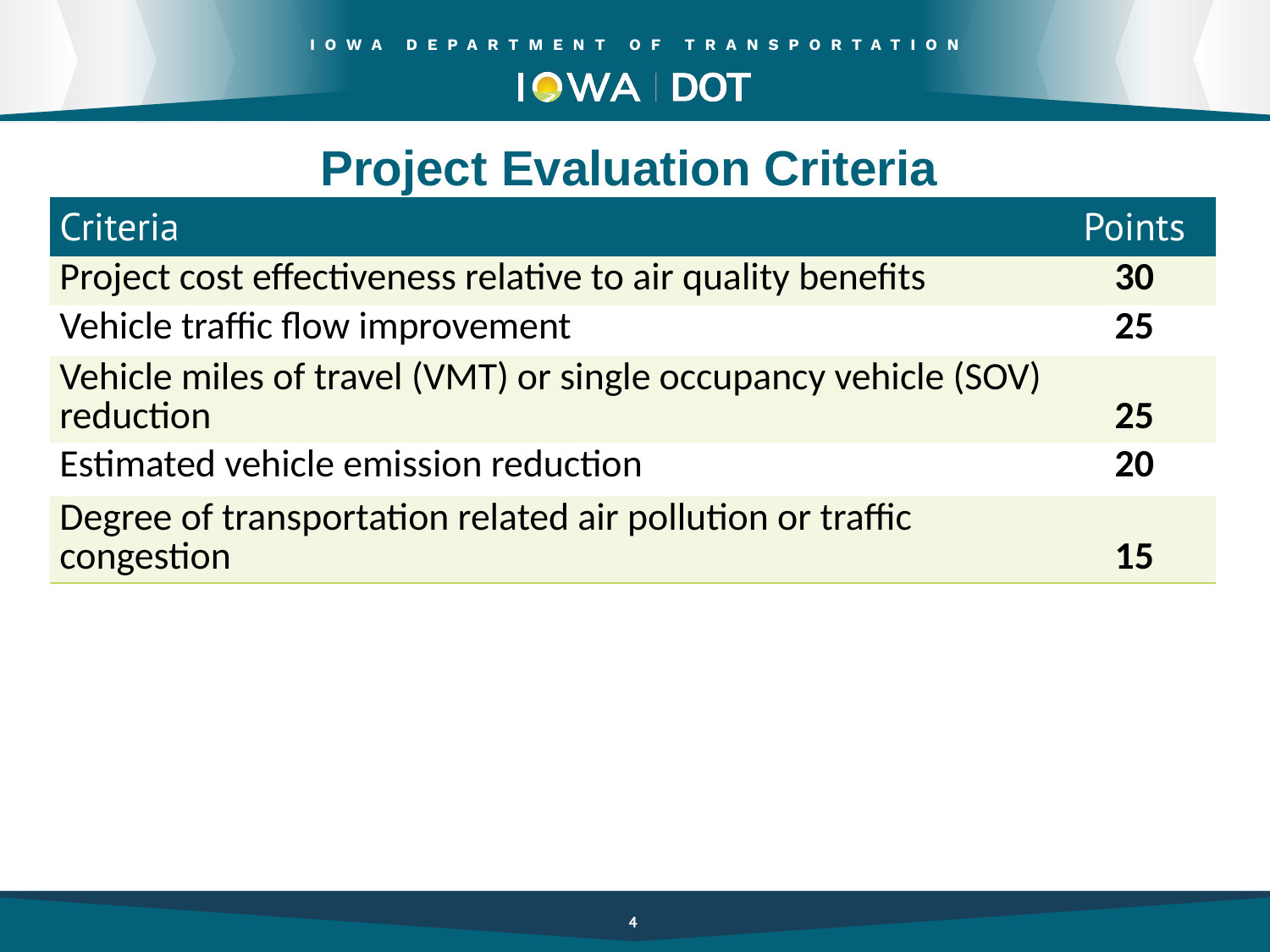

Project Evaluation Criteria
| Criteria | Points |
| --- | --- |
| Project cost effectiveness relative to air quality benefits | 30 |
| Vehicle traffic flow improvement | 25 |
| Vehicle miles of travel (VMT) or single occupancy vehicle (SOV) reduction | 25 |
| Estimated vehicle emission reduction | 20 |
| Degree of transportation related air pollution or traffic congestion | 15 |
4
4